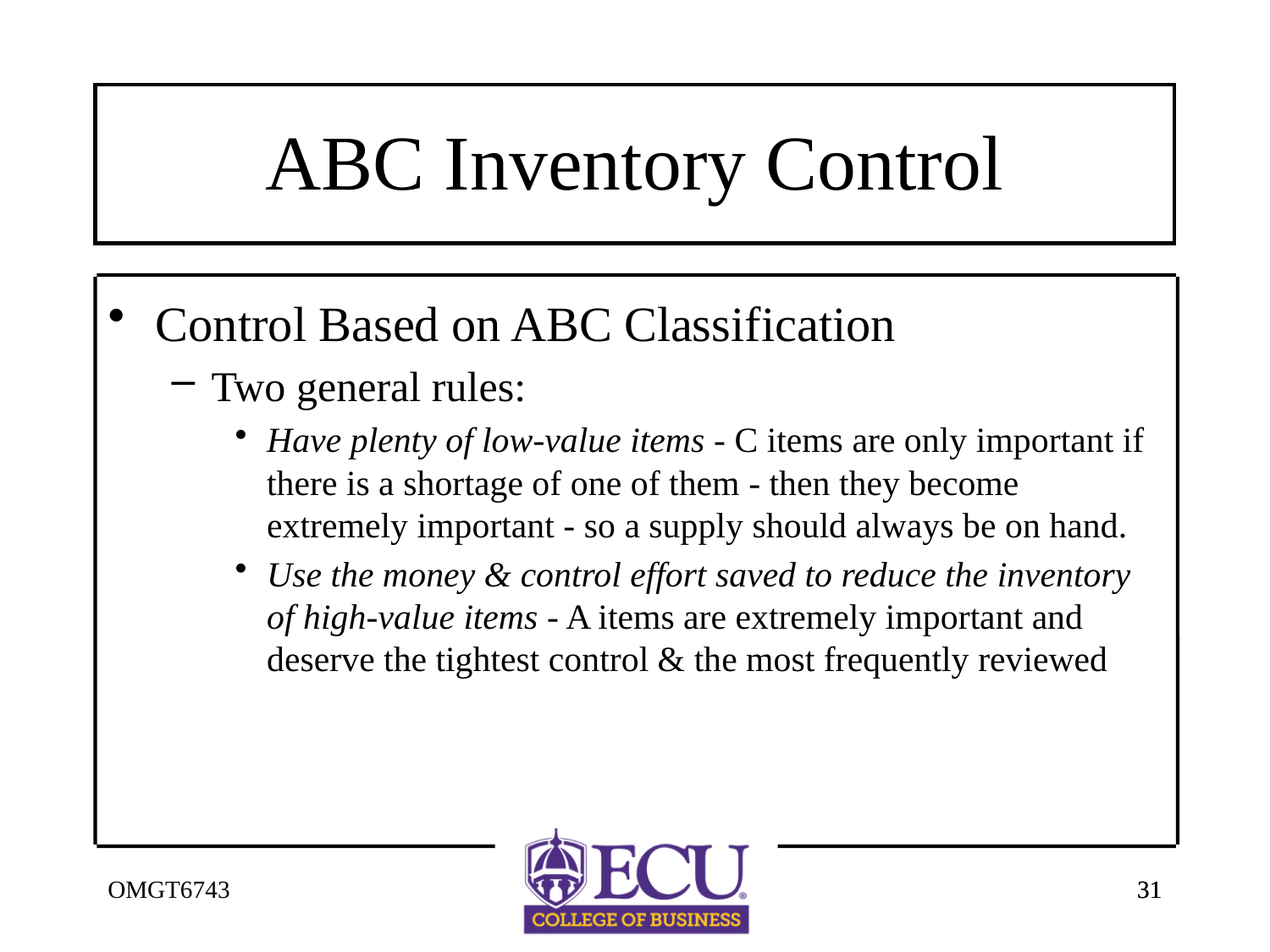

# ABC Inventory Control
Control Based on ABC Classification
Two general rules:
Have plenty of low-value items - C items are only important if there is a shortage of one of them - then they become extremely important - so a supply should always be on hand.
Use the money & control effort saved to reduce the inventory of high-value items - A items are extremely important and deserve the tightest control & the most frequently reviewed